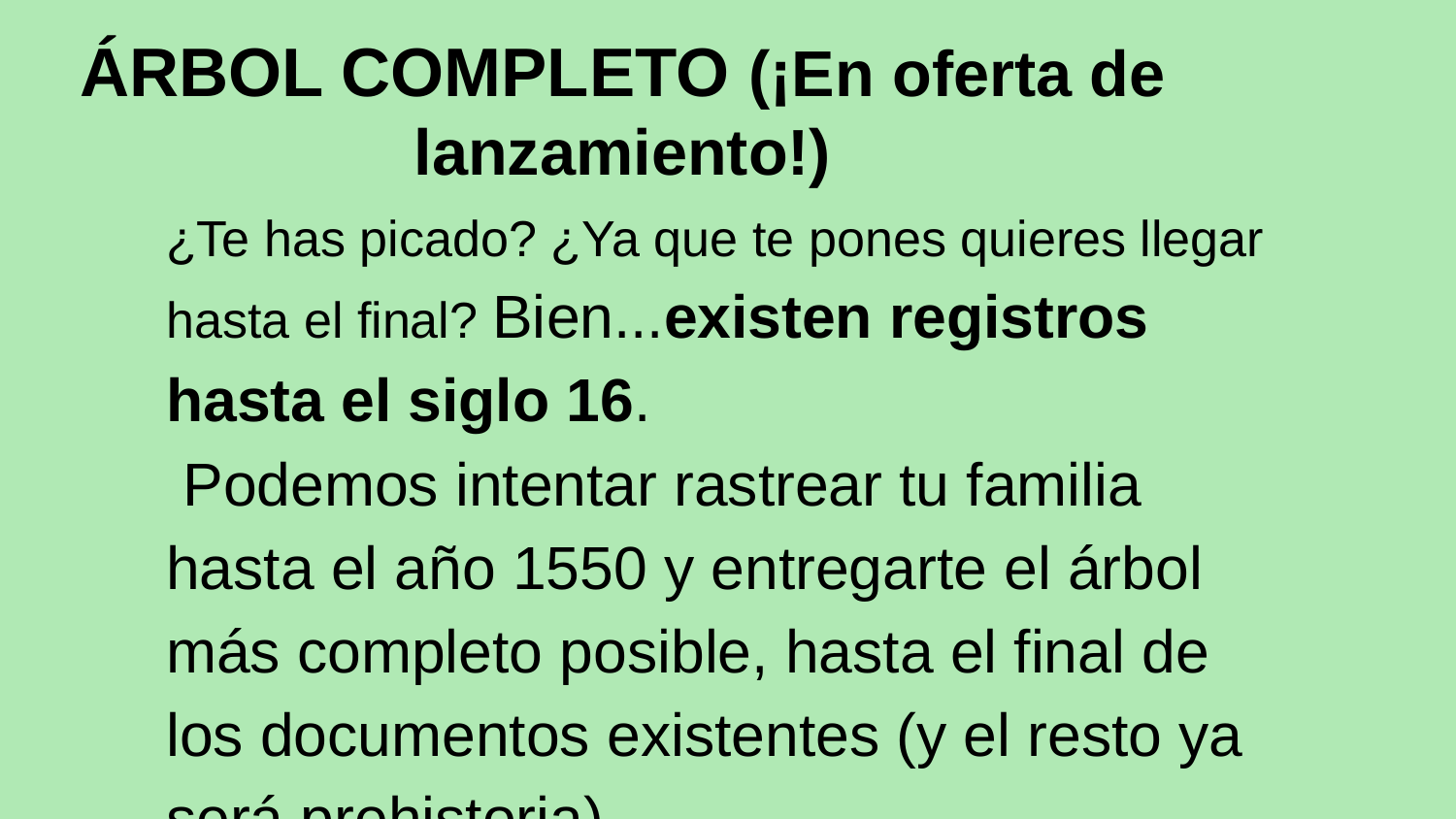

ÁRBOL COMPLETO (¡En oferta de lanzamiento!)
¿Te has picado? ¿Ya que te pones quieres llegar hasta el final? Bien...existen registros hasta el siglo 16.
 Podemos intentar rastrear tu familia hasta el año 1550 y entregarte el árbol más completo posible, hasta el final de los documentos existentes (y el resto ya será prehistoria).